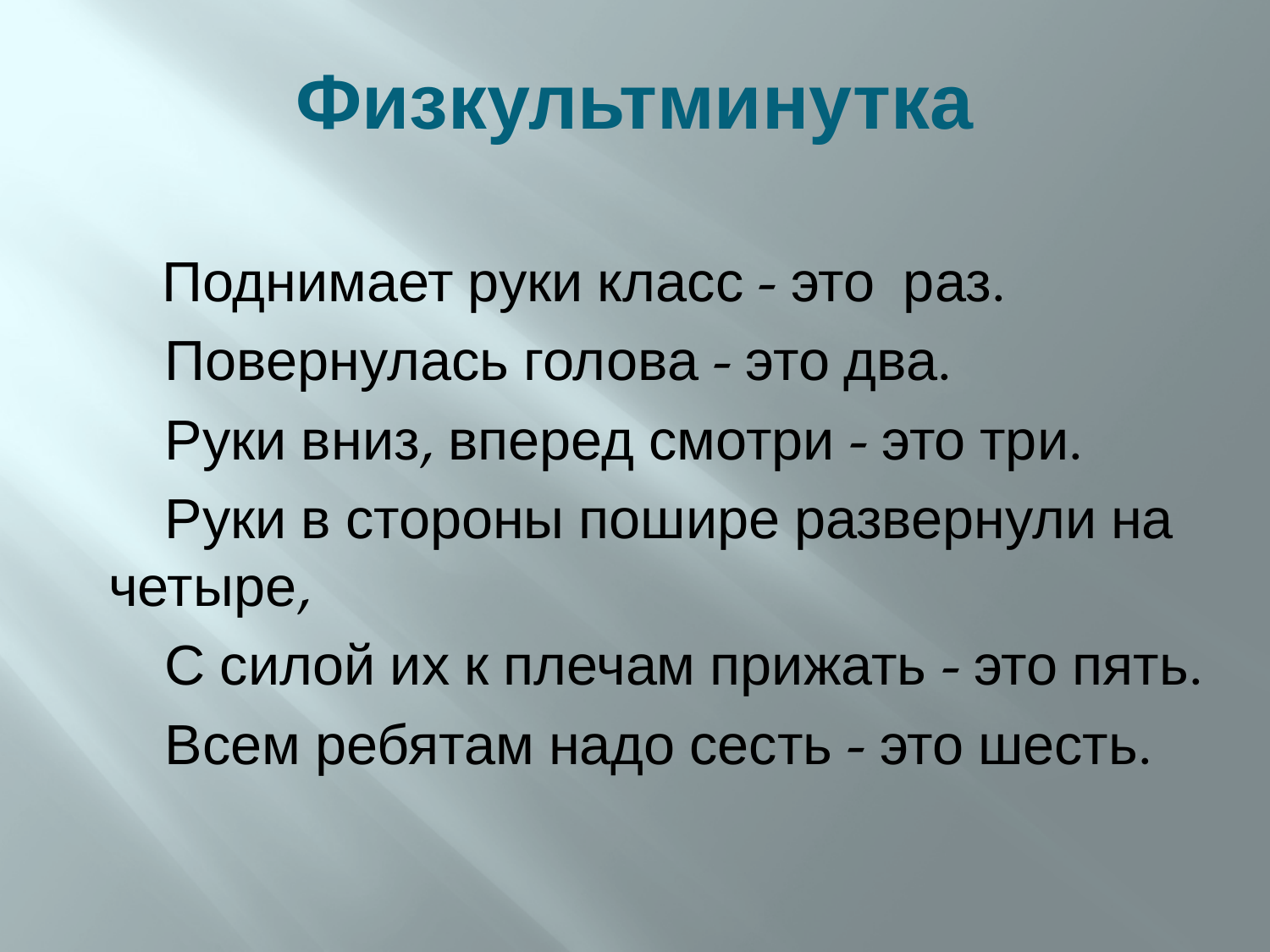

# Физкультминутка

         Поднимает руки класс - это  раз.
        Повернулась голова - это два.
        Руки вниз, вперед смотри - это три.
        Руки в стороны пошире развернули на четыре,
        С силой их к плечам прижать - это пять.
        Всем ребятам надо сесть - это шесть.